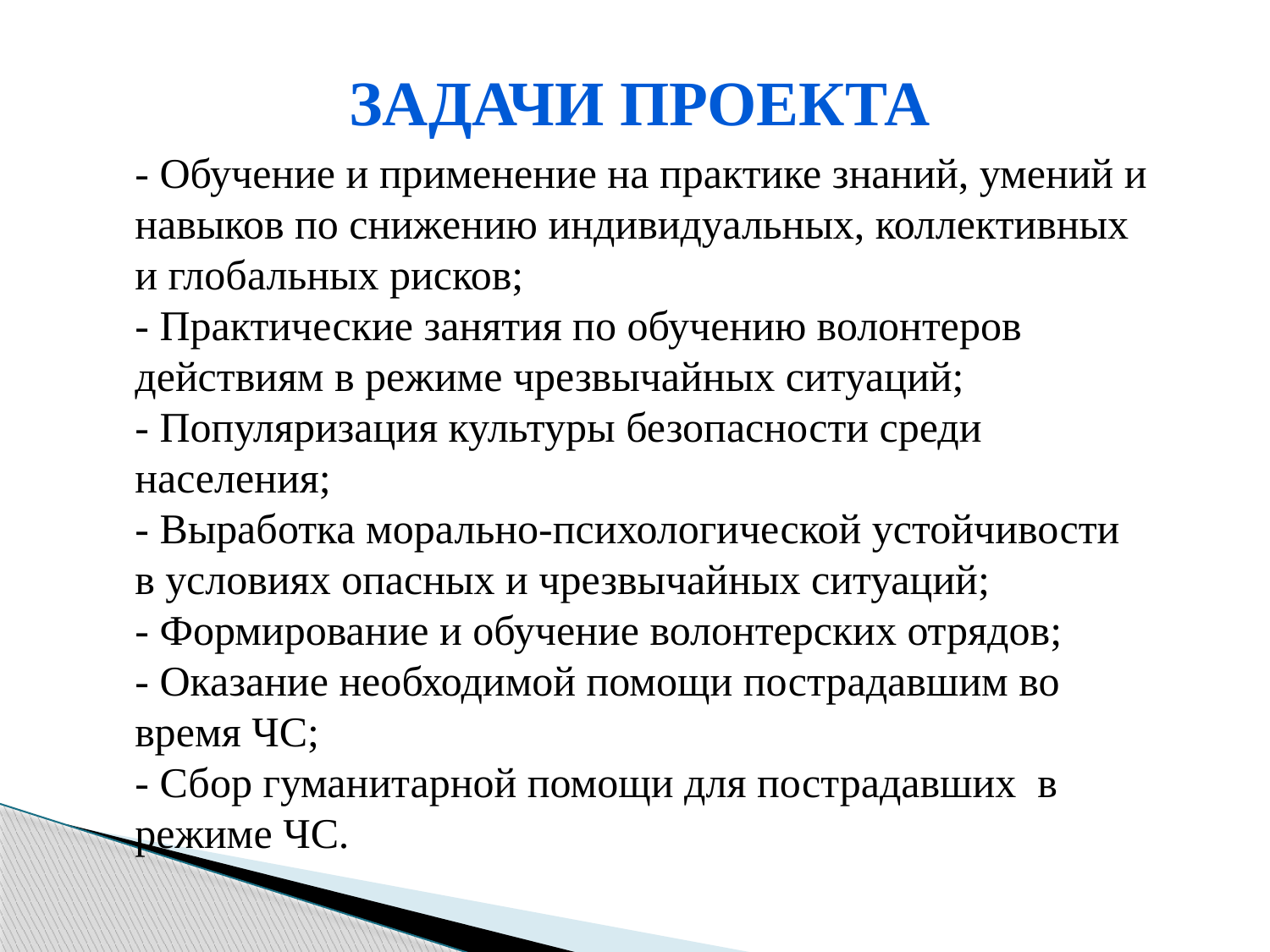

Задачи проекта
- Обучение и применение на практике знаний, умений и навыков по снижению индивидуальных, коллективных и глобальных рисков;
- Практические занятия по обучению волонтеров действиям в режиме чрезвычайных ситуаций;
- Популяризация культуры безопасности среди населения;
- Выработка морально-психологической устойчивости в условиях опасных и чрезвычайных ситуаций;
- Формирование и обучение волонтерских отрядов;
- Оказание необходимой помощи пострадавшим во время ЧС;
- Сбор гуманитарной помощи для пострадавших  в режиме ЧС.